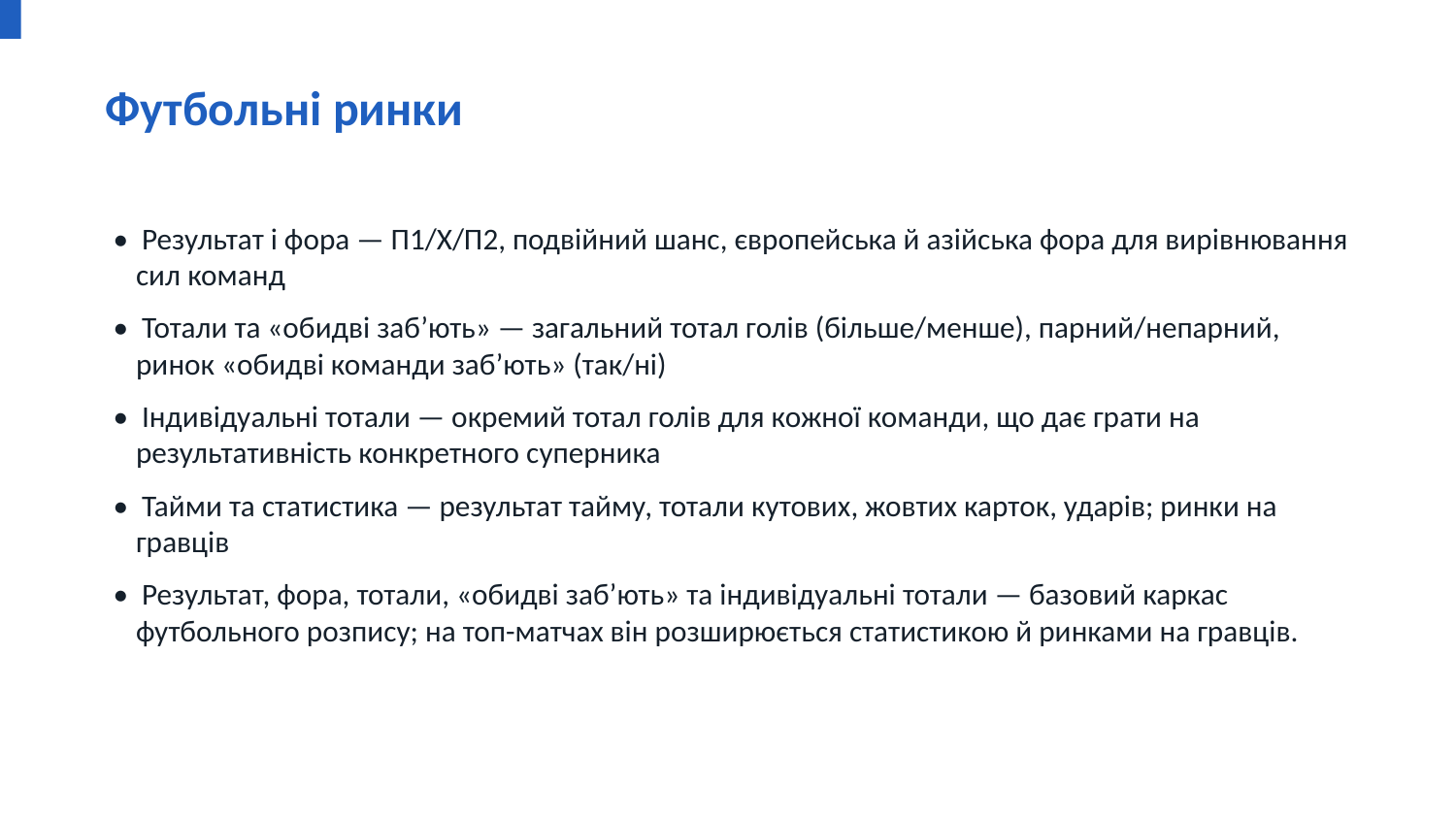

Футбольні ринки
•  Результат і фора — П1/Х/П2, подвійний шанс, європейська й азійська фора для вирівнювання сил команд
•  Тотали та «обидві забʼють» — загальний тотал голів (більше/менше), парний/непарний, ринок «обидві команди заб’ють» (так/ні)
•  Індивідуальні тотали — окремий тотал голів для кожної команди, що дає грати на результативність конкретного суперника
•  Тайми та статистика — результат тайму, тотали кутових, жовтих карток, ударів; ринки на гравців
•  Результат, фора, тотали, «обидві забʼють» та індивідуальні тотали — базовий каркас футбольного розпису; на топ-матчах він розширюється статистикою й ринками на гравців.